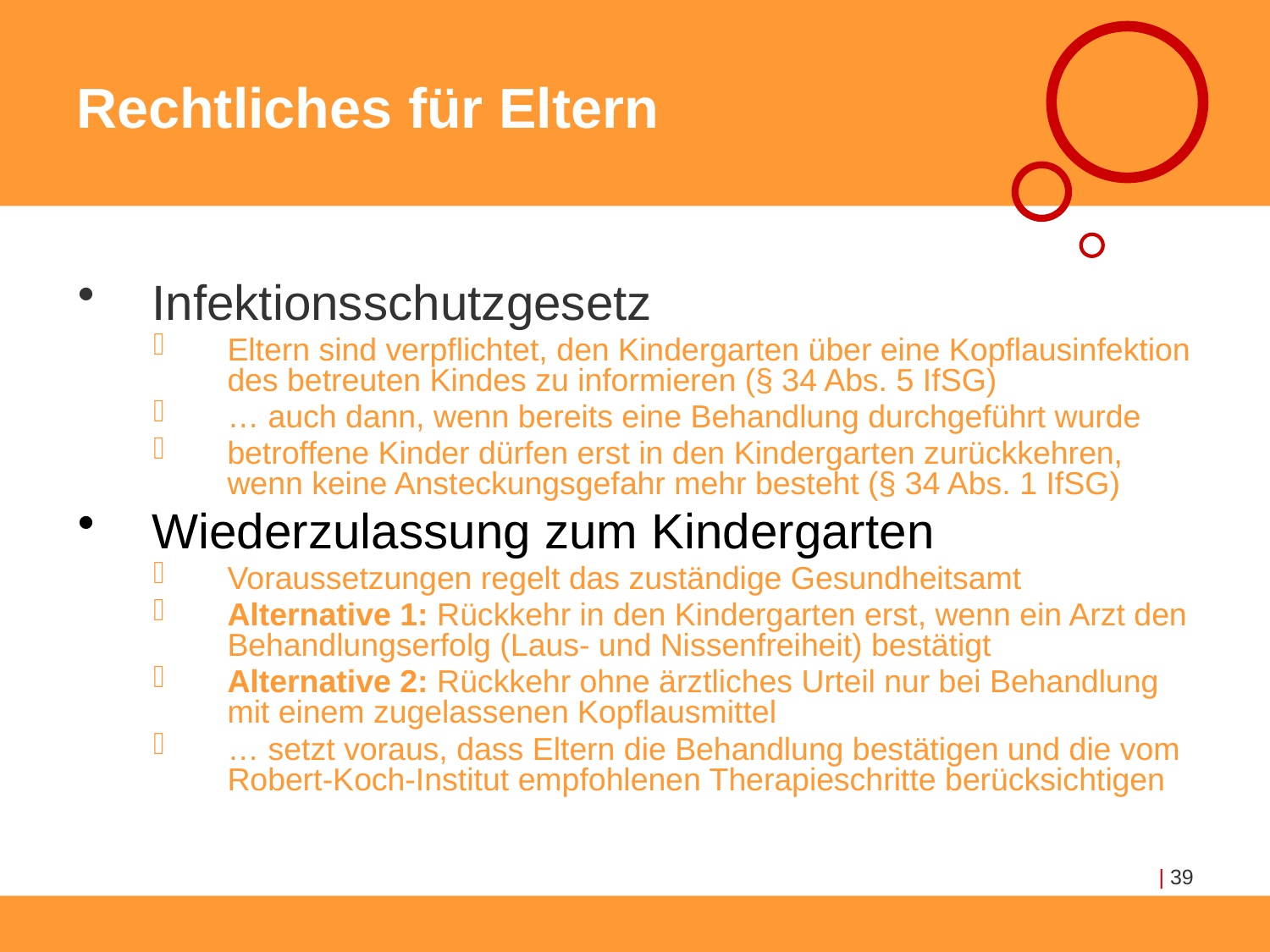

# Rechtliches für Eltern
Infektionsschutzgesetz
Eltern sind verpflichtet, den Kindergarten über eine Kopflausinfektion des betreuten Kindes zu informieren (§ 34 Abs. 5 IfSG)
… auch dann, wenn bereits eine Behandlung durchgeführt wurde
betroffene Kinder dürfen erst in den Kindergarten zurückkehren, wenn keine Ansteckungsgefahr mehr besteht (§ 34 Abs. 1 IfSG)
Wiederzulassung zum Kindergarten
Voraussetzungen regelt das zuständige Gesundheitsamt
Alternative 1: Rückkehr in den Kindergarten erst, wenn ein Arzt den Behandlungserfolg (Laus- und Nissenfreiheit) bestätigt
Alternative 2: Rückkehr ohne ärztliches Urteil nur bei Behandlung mit einem zugelassenen Kopflausmittel
… setzt voraus, dass Eltern die Behandlung bestätigen und die vom Robert-Koch-Institut empfohlenen Therapieschritte berücksichtigen

| 39